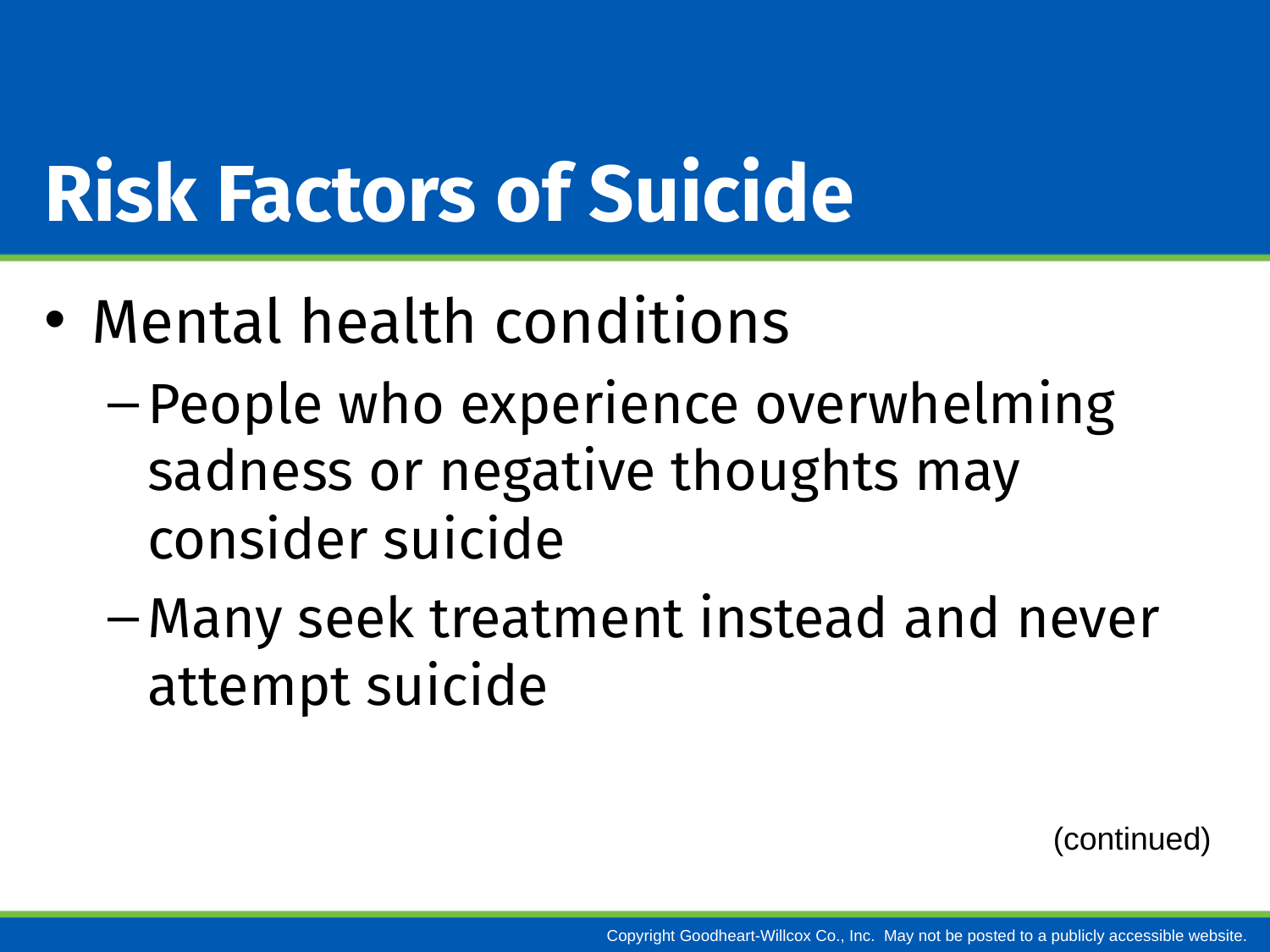

# Risk Factors of Suicide
Mental health conditions
People who experience overwhelming sadness or negative thoughts may consider suicide
Many seek treatment instead and never attempt suicide
(continued)